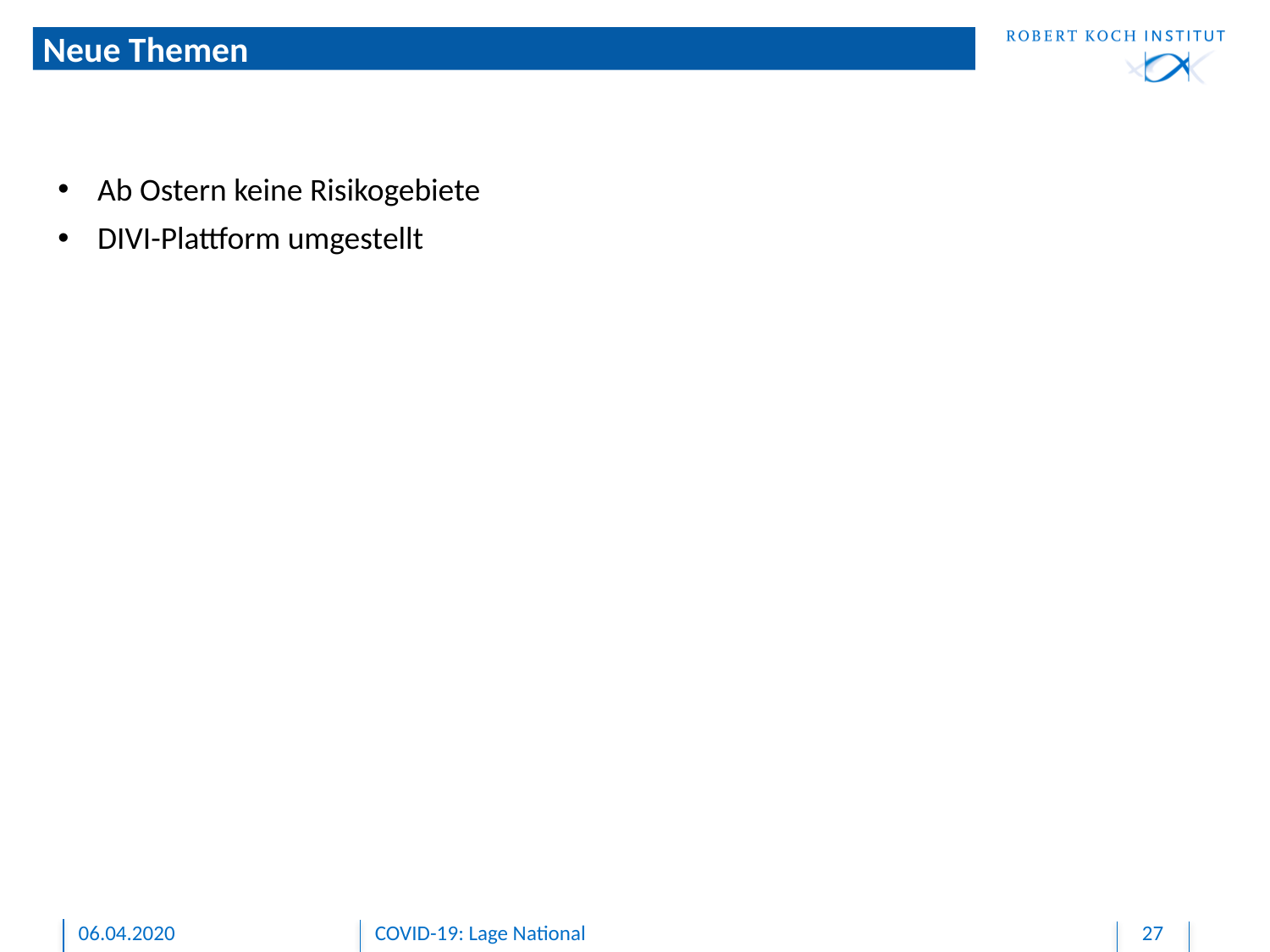

# Neue Themen
Ab Ostern keine Risikogebiete
DIVI-Plattform umgestellt
06.04.2020
COVID-19: Lage National
27